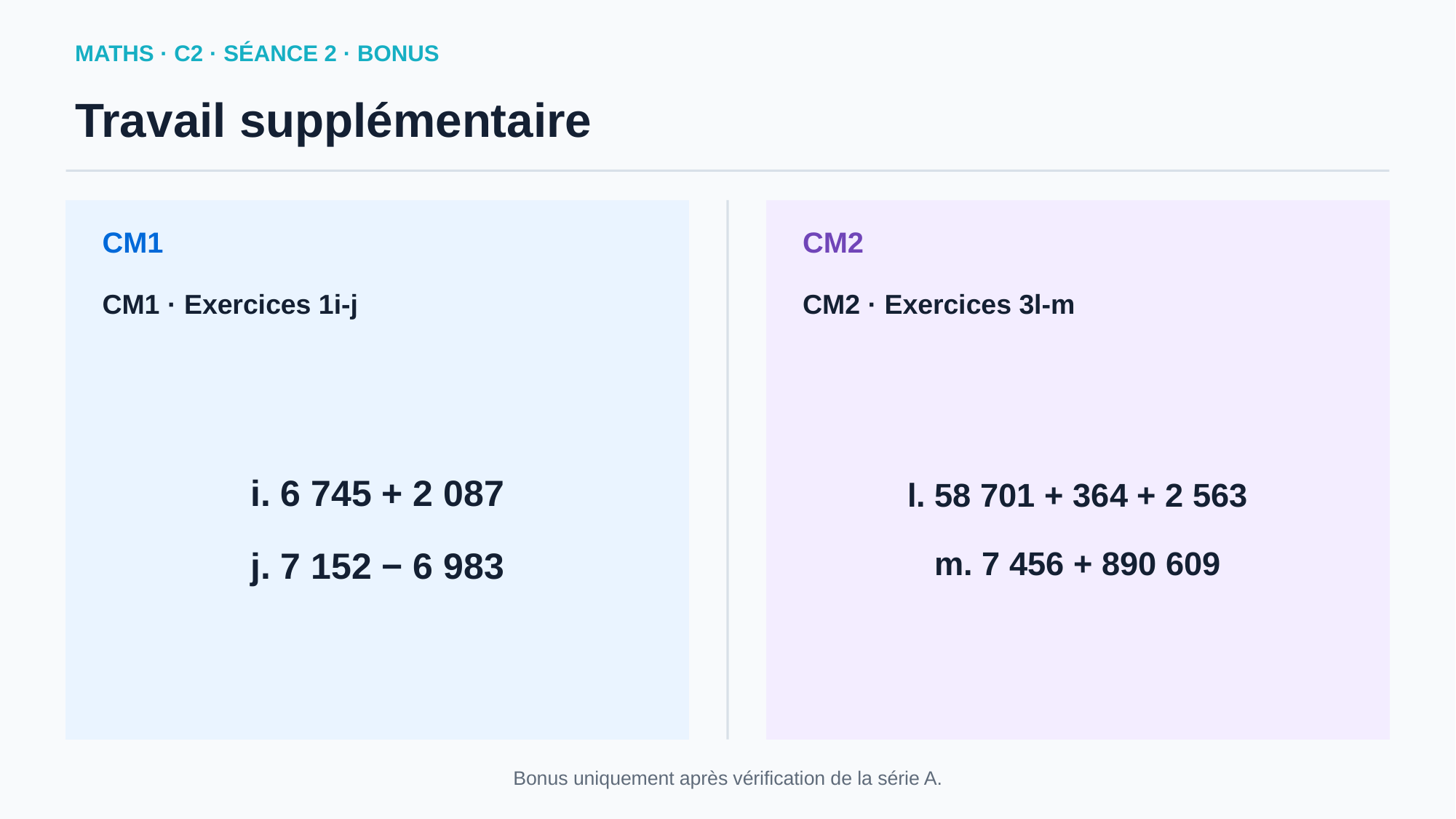

MATHS · C2 · SÉANCE 2 · BONUS
Travail supplémentaire

CM1
CM2
CM1 · Exercices 1i-j
CM2 · Exercices 3l-m
i. 6 745 + 2 087

j. 7 152 − 6 983
l. 58 701 + 364 + 2 563

m. 7 456 + 890 609
Bonus uniquement après vérification de la série A.